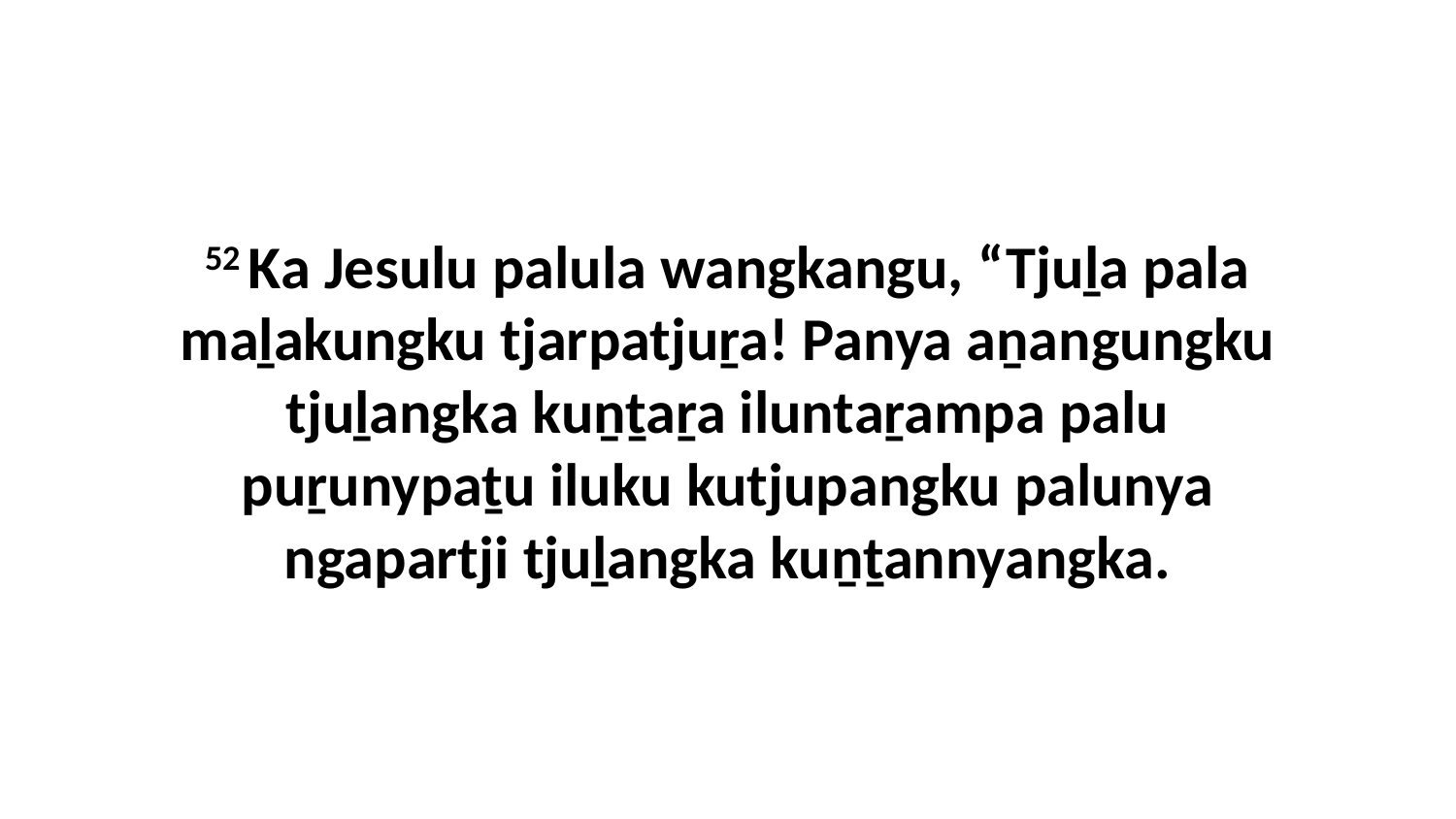

52 Ka Jesulu palula wangkangu, “Tjuḻa pala maḻakungku tjarpatjuṟa! Panya aṉangungku tjuḻangka kuṉṯaṟa iluntaṟampa palu puṟunypaṯu iluku kutjupangku palunya ngapartji tjuḻangka kuṉṯannyangka.